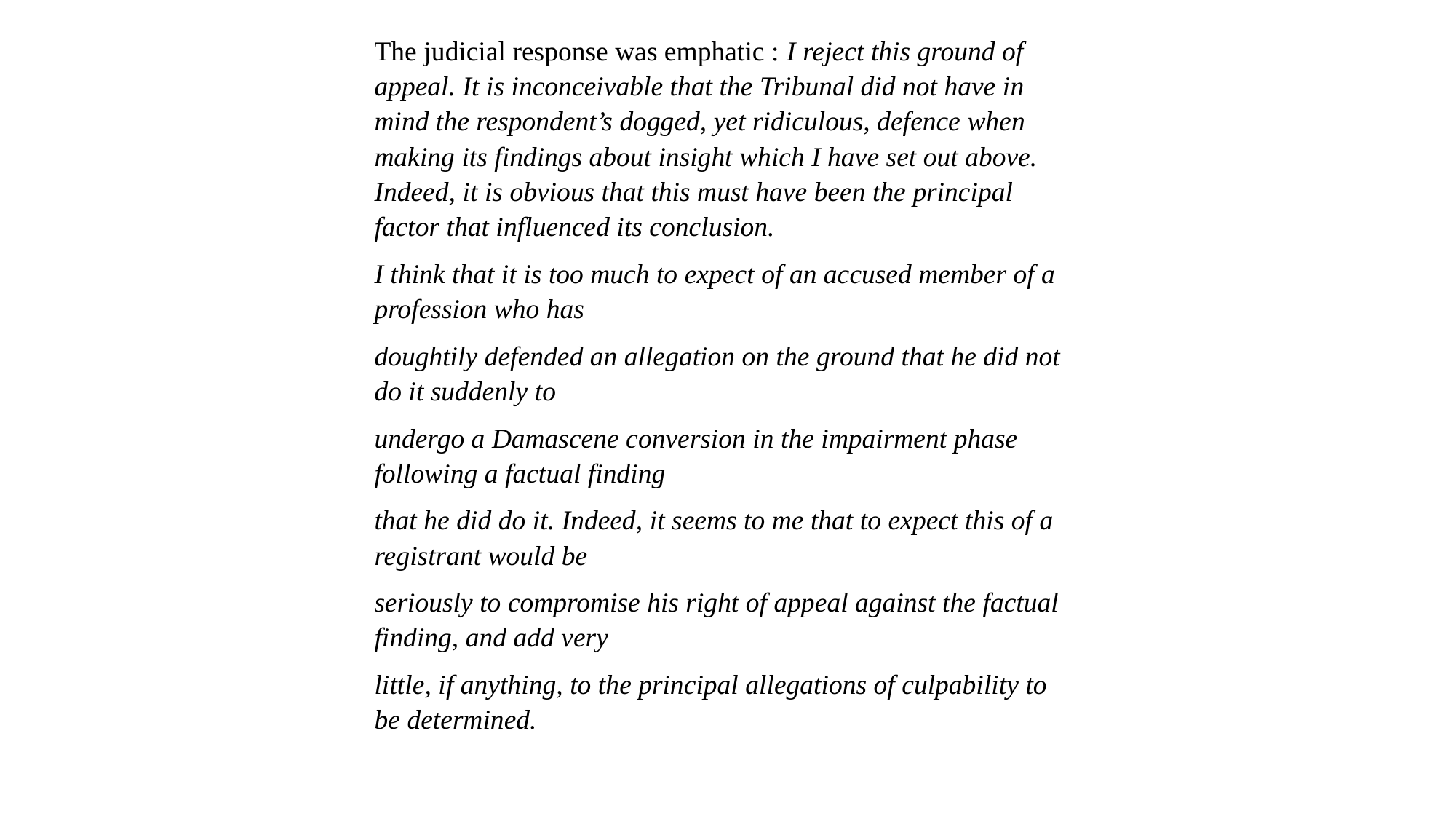

The judicial response was emphatic : I reject this ground of appeal. It is inconceivable that the Tribunal did not have in mind the respondent’s dogged, yet ridiculous, defence when making its findings about insight which I have set out above. Indeed, it is obvious that this must have been the principal factor that influenced its conclusion.
I think that it is too much to expect of an accused member of a profession who has
doughtily defended an allegation on the ground that he did not do it suddenly to
undergo a Damascene conversion in the impairment phase following a factual finding
that he did do it. Indeed, it seems to me that to expect this of a registrant would be
seriously to compromise his right of appeal against the factual finding, and add very
little, if anything, to the principal allegations of culpability to be determined.